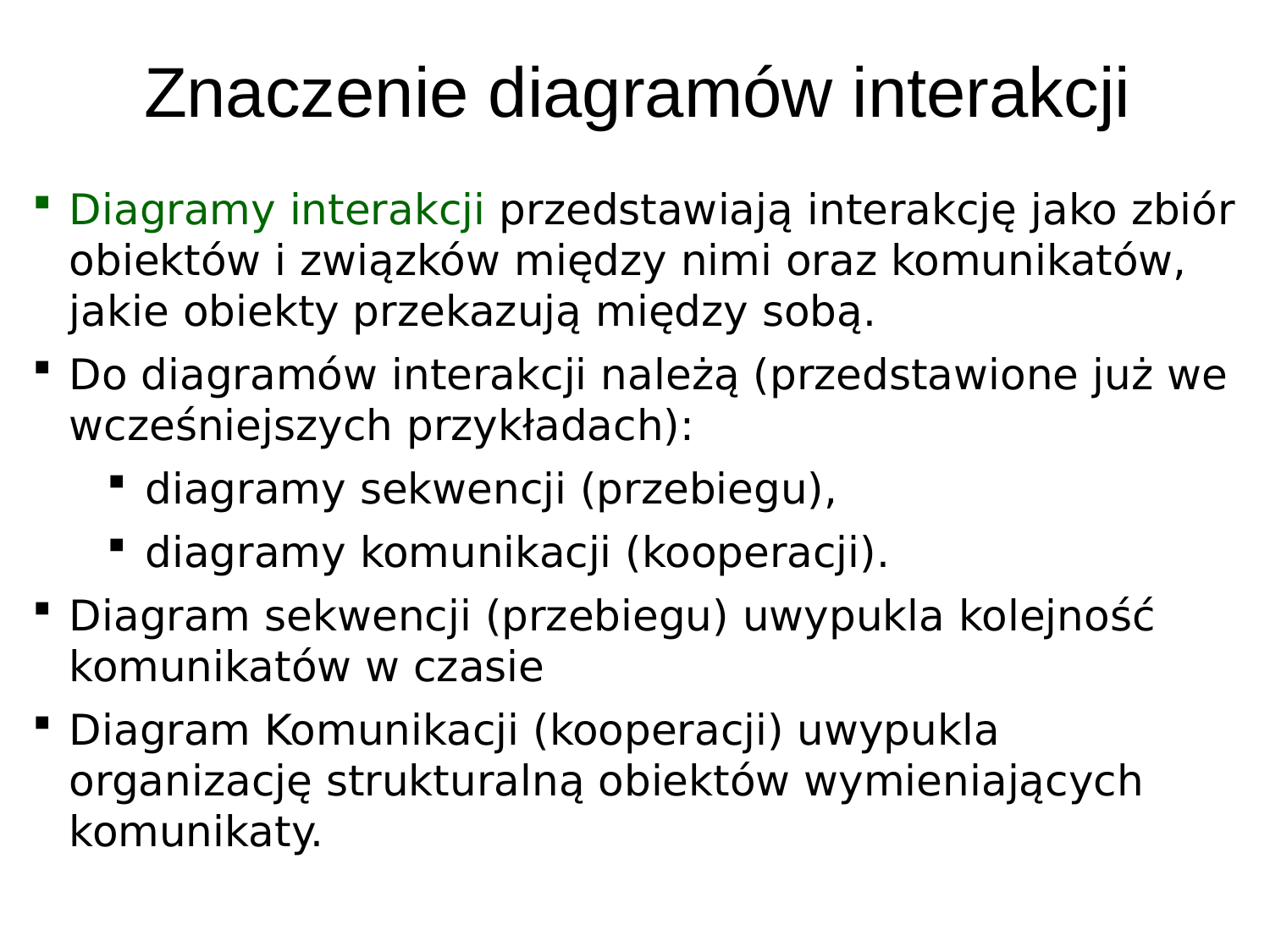

# Znaczenie diagramów interakcji
Diagramy interakcji przedstawiają interakcję jako zbiór obiektów i związków między nimi oraz komunikatów, jakie obiekty przekazują między sobą.
Do diagramów interakcji należą (przedstawione już we wcześniejszych przykładach):
diagramy sekwencji (przebiegu),
diagramy komunikacji (kooperacji).
Diagram sekwencji (przebiegu) uwypukla kolejność komunikatów w czasie
Diagram Komunikacji (kooperacji) uwypukla organizację strukturalną obiektów wymieniających komunikaty.